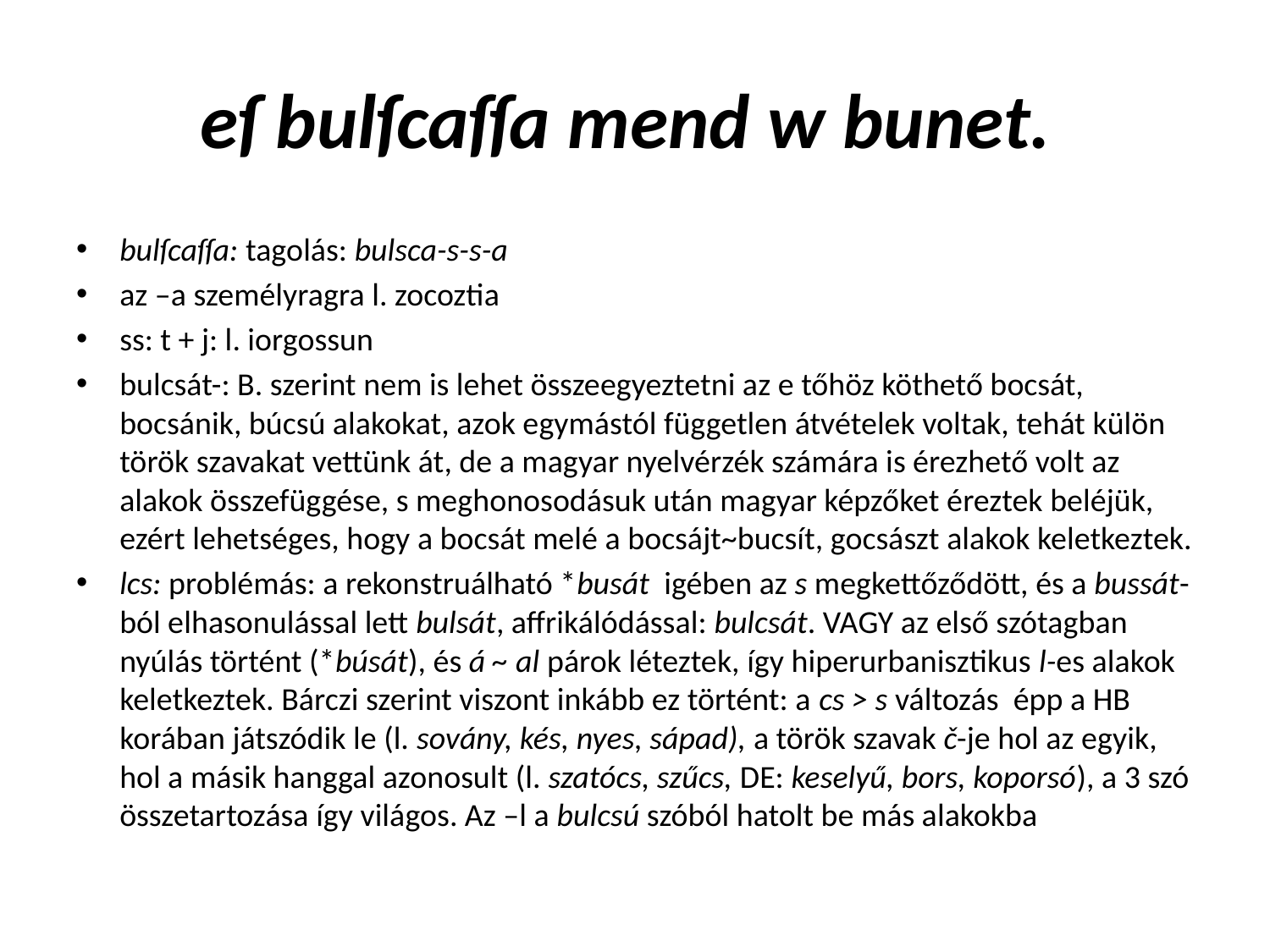

# eſ bulſcaſſa mend w bunet.
bulſcaſſa: tagolás: bulsca-s-s-a
az –a személyragra l. zocoztia
ss: t + j: l. iorgossun
bulcsát-: B. szerint nem is lehet összeegyeztetni az e tőhöz köthető bocsát, bocsánik, búcsú alakokat, azok egymástól független átvételek voltak, tehát külön török szavakat vettünk át, de a magyar nyelvérzék számára is érezhető volt az alakok összefüggése, s meghonosodásuk után magyar képzőket éreztek beléjük, ezért lehetséges, hogy a bocsát melé a bocsájt~bucsít, gocsászt alakok keletkeztek.
lcs: problémás: a rekonstruálható *busát  igében az s megkettőződött, és a bussát-ból elhasonulással lett bulsát, affrikálódással: bulcsát. VAGY az első szótagban nyúlás történt (*búsát), és á ~ al párok léteztek, így hiperurbanisztikus l-es alakok keletkeztek. Bárczi szerint viszont inkább ez történt: a cs > s változás  épp a HB korában játszódik le (l. sovány, kés, nyes, sápad), a török szavak č-je hol az egyik, hol a másik hanggal azonosult (l. szatócs, szűcs, DE: keselyű, bors, koporsó), a 3 szó összetartozása így világos. Az –l a bulcsú szóból hatolt be más alakokba